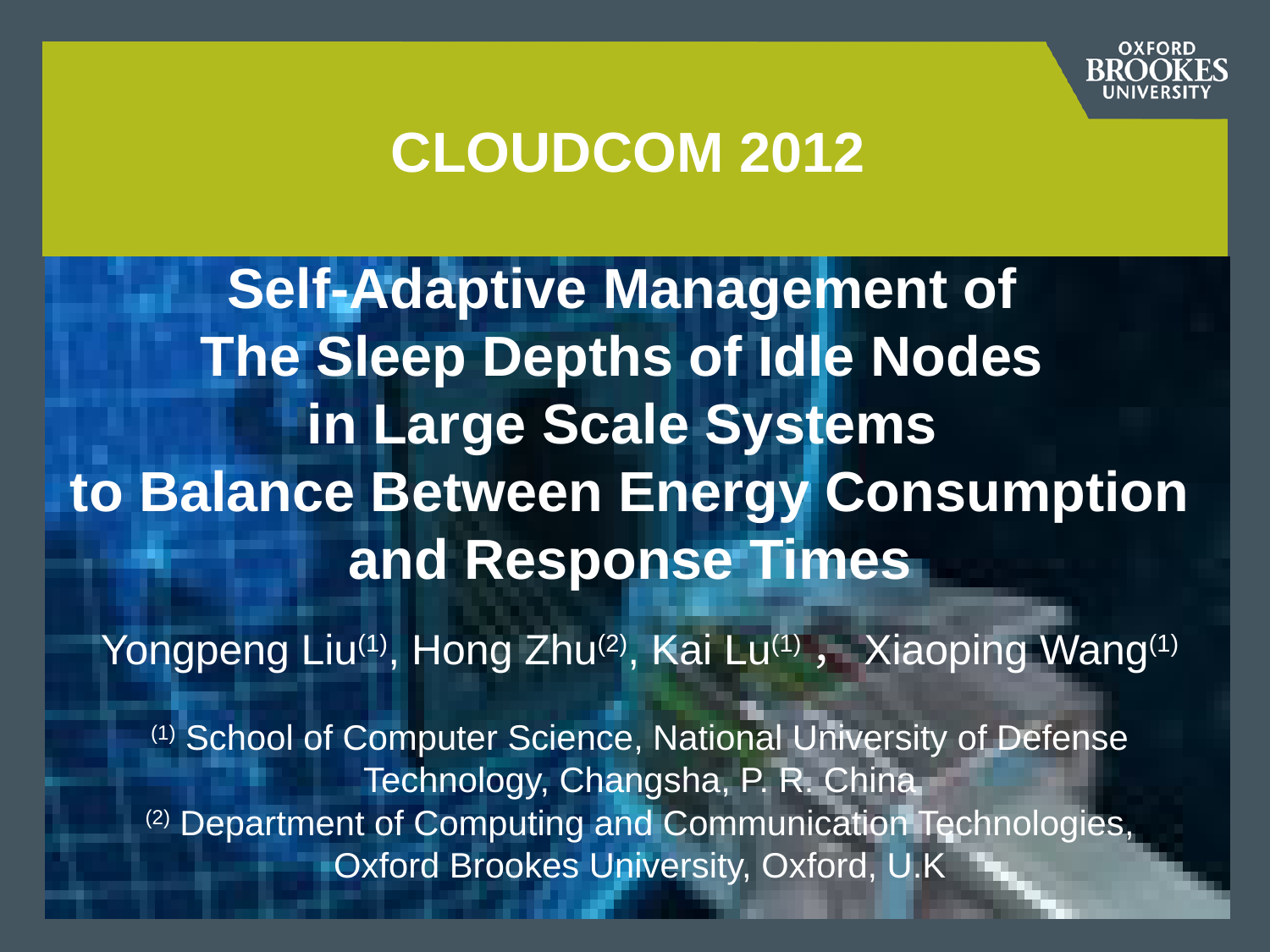

# CloudCom 2012
Self-Adaptive Management of
The Sleep Depths of Idle Nodes
in Large Scale Systems
to Balance Between Energy Consumption and Response Times
Yongpeng Liu(1), Hong Zhu(2), Kai Lu(1)，Xiaoping Wang(1)

(1) School of Computer Science, National University of Defense Technology, Changsha, P. R. China
(2) Department of Computing and Communication Technologies, Oxford Brookes University, Oxford, U.K